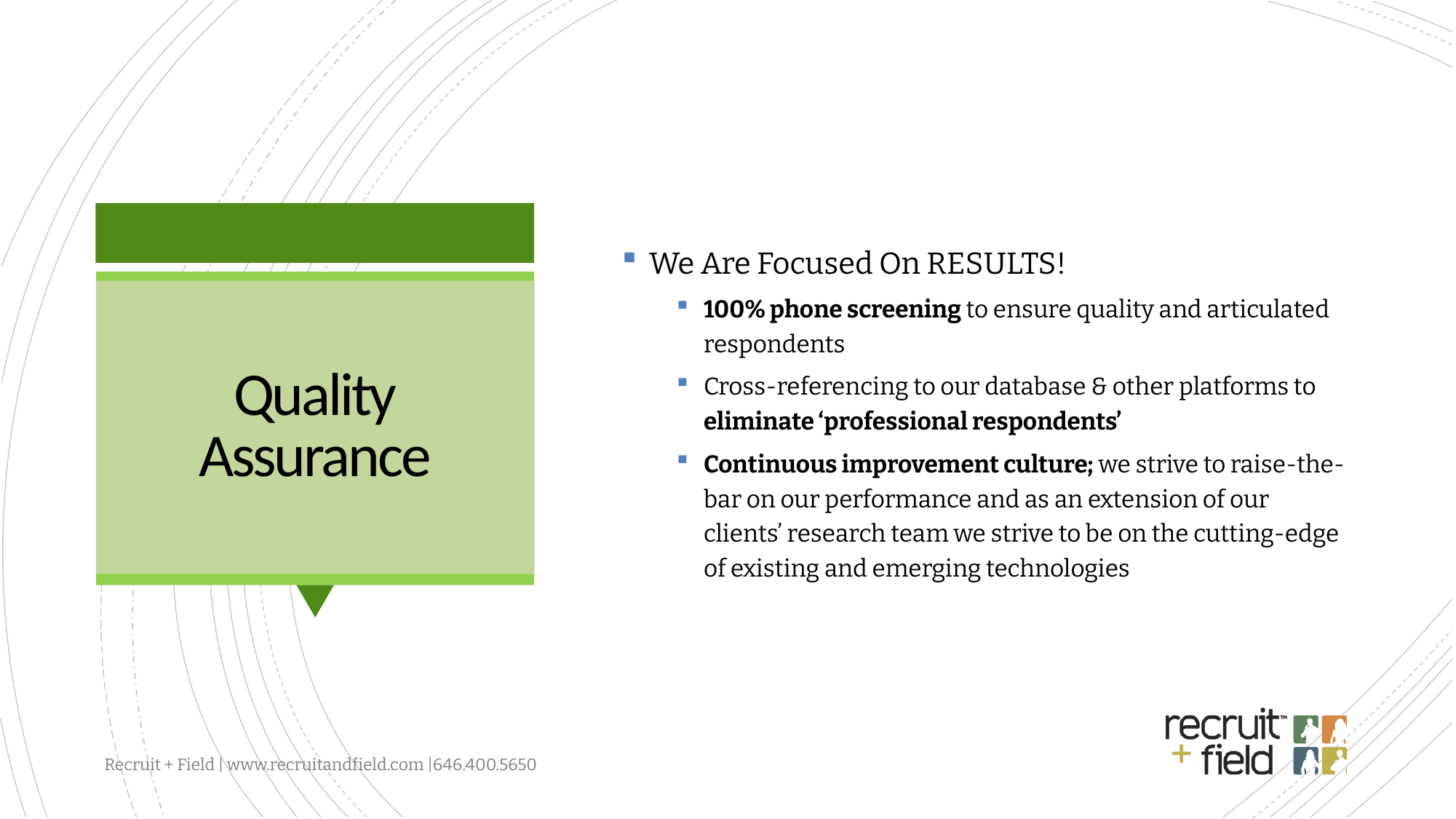

We Are Focused On RESULTS!
100% phone screening to ensure quality and articulated respondents
Cross-referencing to our database & other platforms to eliminate ‘professional respondents’
Continuous improvement culture; we strive to raise-the- bar on our performance and as an extension of our clients’ research team we strive to be on the cutting-edge of existing and emerging technologies
# Quality Assurance